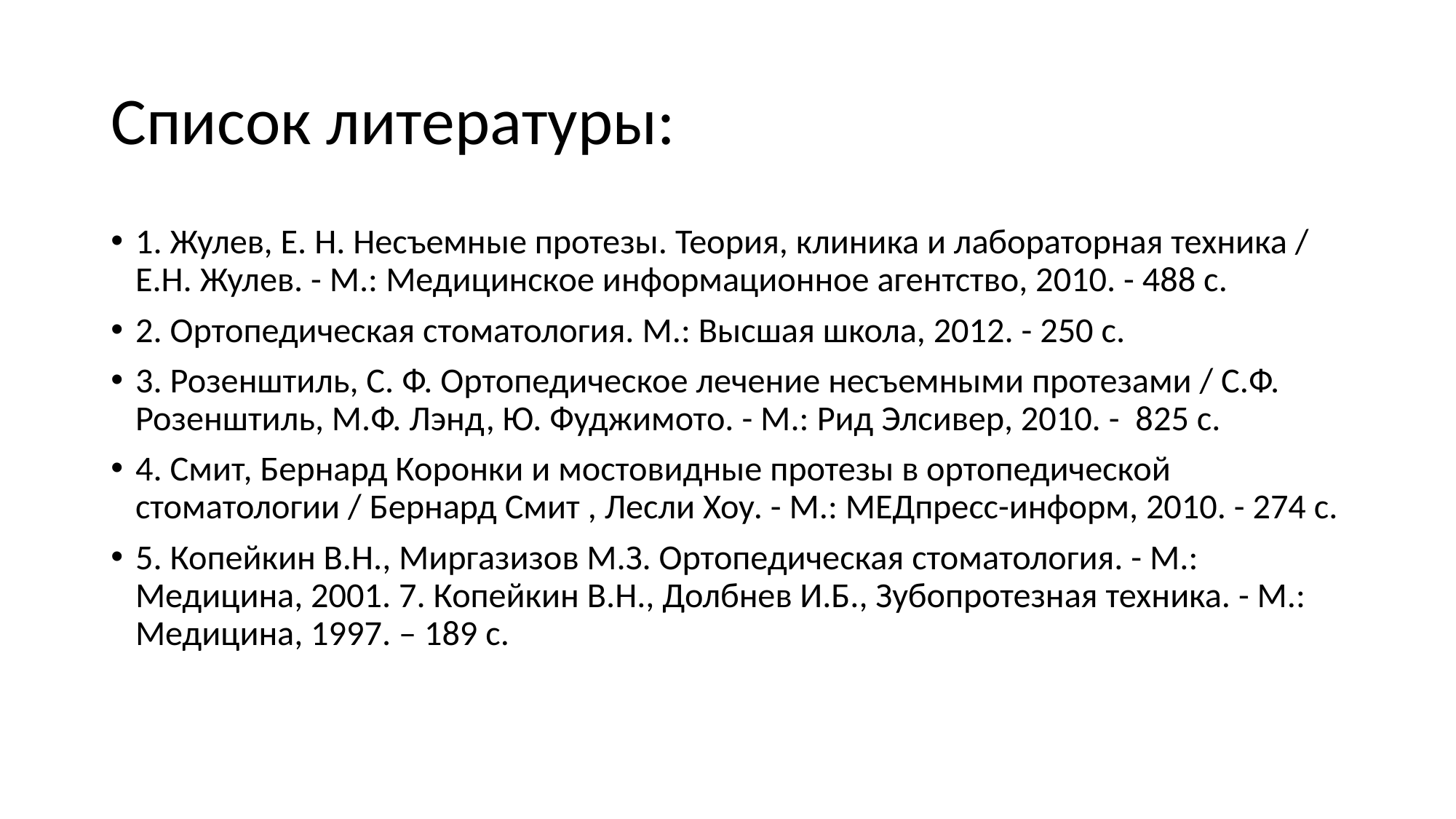

# Список литературы:
1. Жулев, Е. Н. Несъемные протезы. Теория, клиника и лабораторная техника / Е.Н. Жулев. - М.: Медицинское информационное агентство, 2010. - 488 c.
2. Ортопедическая стоматология. М.: Высшая школа, 2012. - 250 c.
3. Розенштиль, С. Ф. Ортопедическое лечение несъемными протезами / С.Ф. Розенштиль, М.Ф. Лэнд, Ю. Фуджимото. - М.: Рид Элсивер, 2010. -  825 c.
4. Смит, Бернард Коронки и мостовидные протезы в ортопедической стоматологии / Бернард Смит , Лесли Хоу. - М.: МЕДпресс-информ, 2010. - 274 c.
5. Копейкин В.Н., Миргазизов М.З. Ортопедическая стоматология. - М.: Медицина, 2001. 7. Копейкин В.Н., Долбнев И.Б., Зубопротезная техника. - М.: Медицина, 1997. – 189 с.